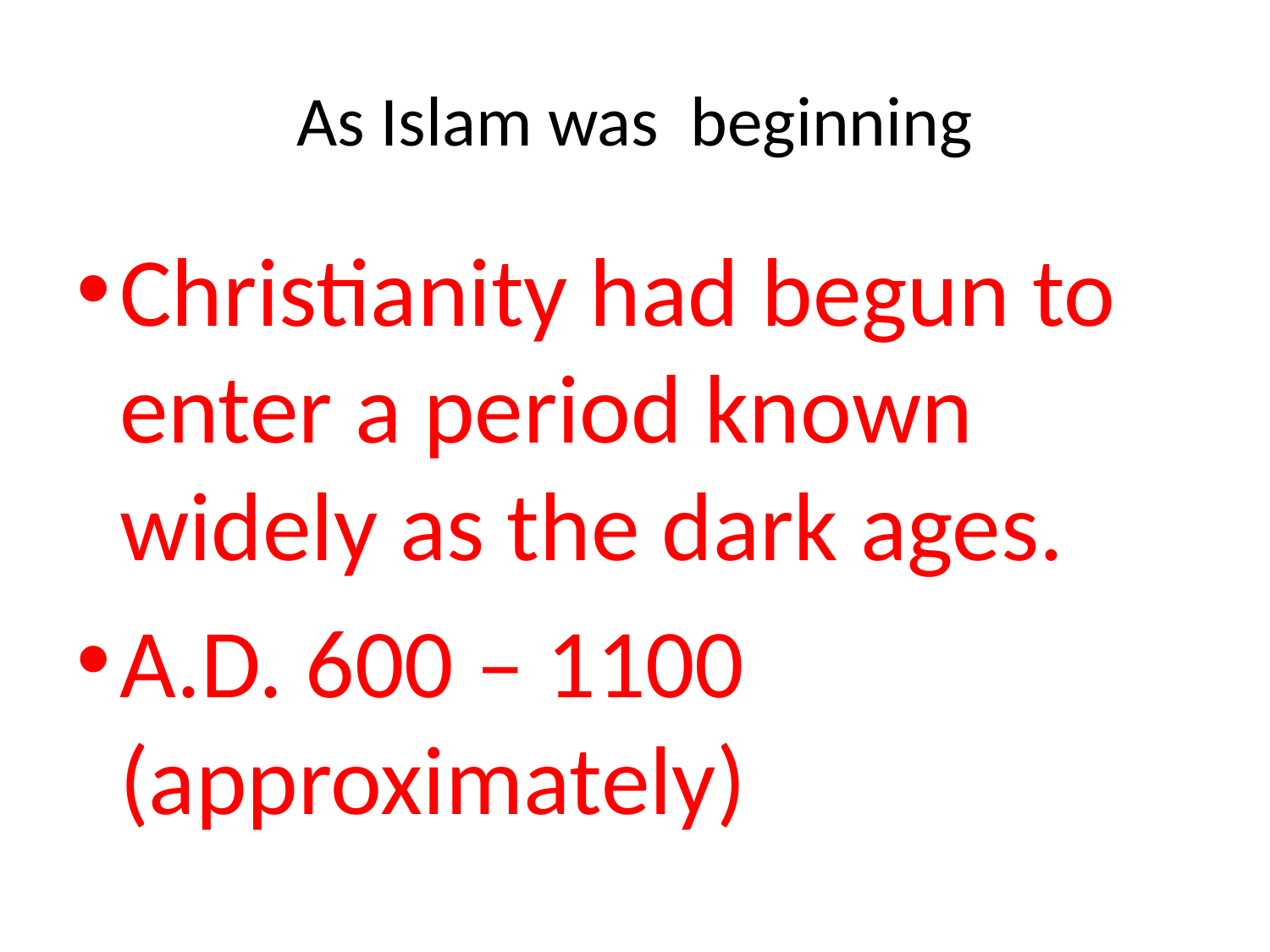

# As Islam was  beginning
Christianity had begun to enter a period known widely as the dark ages.
A.D. 600 – 1100 (approximately)